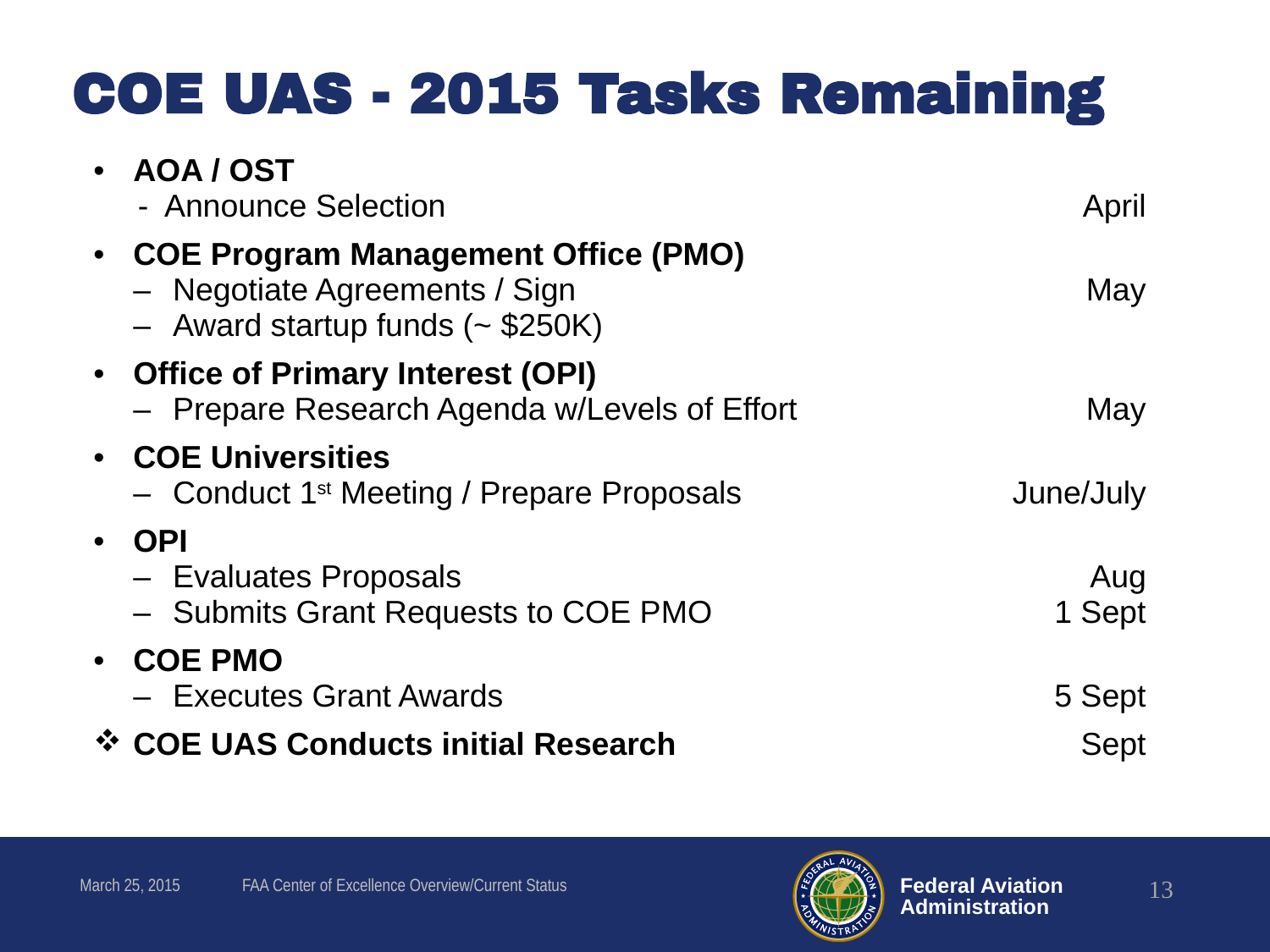

# COE UAS - 2015 Tasks Remaining
| AOA / OST - Announce Selection | April |
| --- | --- |
| COE Program Management Office (PMO) Negotiate Agreements / Sign Award startup funds (~ $250K) | May |
| Office of Primary Interest (OPI) Prepare Research Agenda w/Levels of Effort | May |
| COE Universities Conduct 1st Meeting / Prepare Proposals | June/July |
| OPI Evaluates Proposals Submits Grant Requests to COE PMO | Aug 1 Sept |
| COE PMO Executes Grant Awards | 5 Sept |
| COE UAS Conducts initial Research | Sept |
March 25, 2015
FAA Center of Excellence Overview/Current Status
13